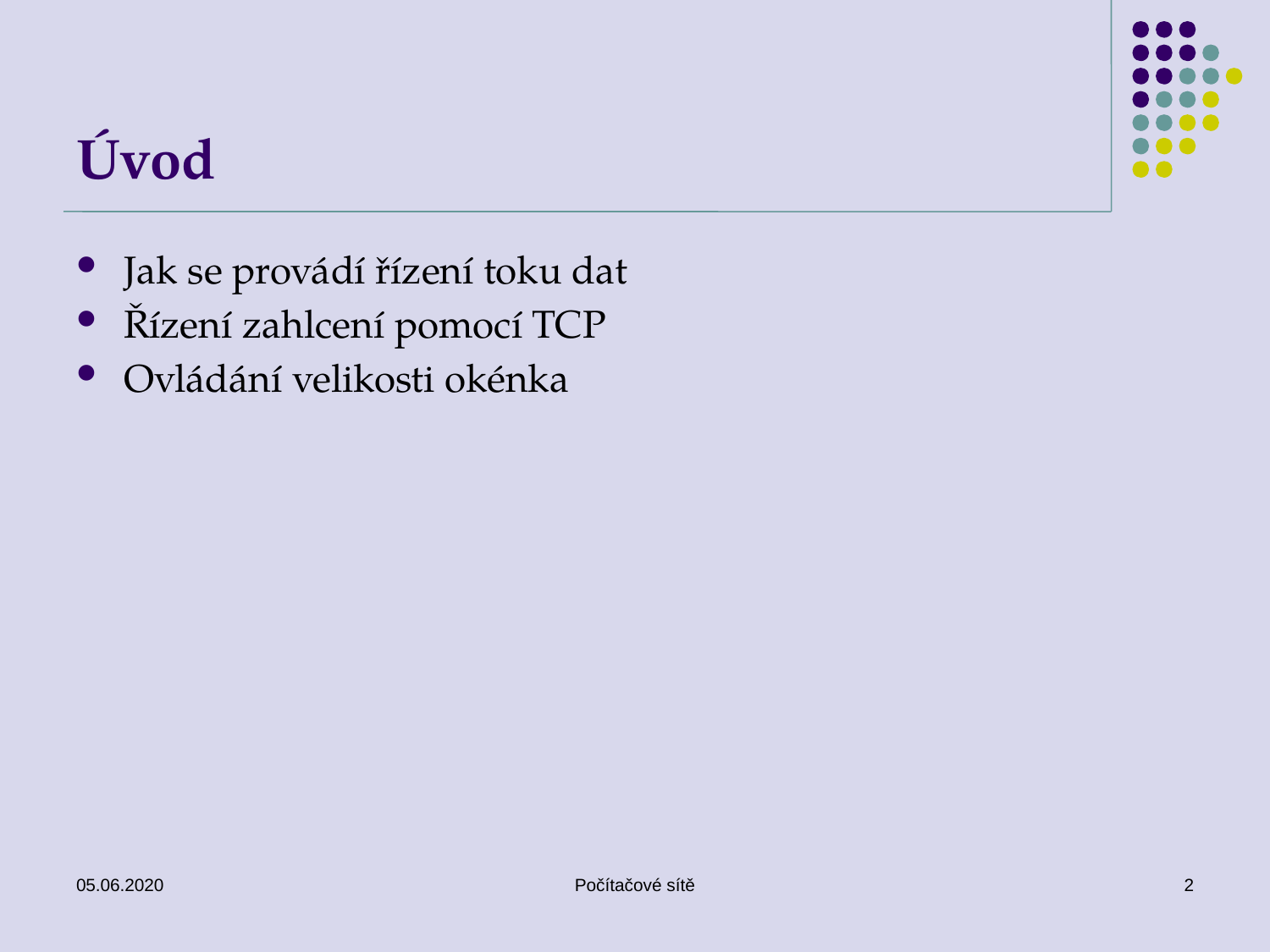

# Úvod
Jak se provádí řízení toku dat
Řízení zahlcení pomocí TCP
Ovládání velikosti okénka

05.06.2020
Počítačové sítě
2